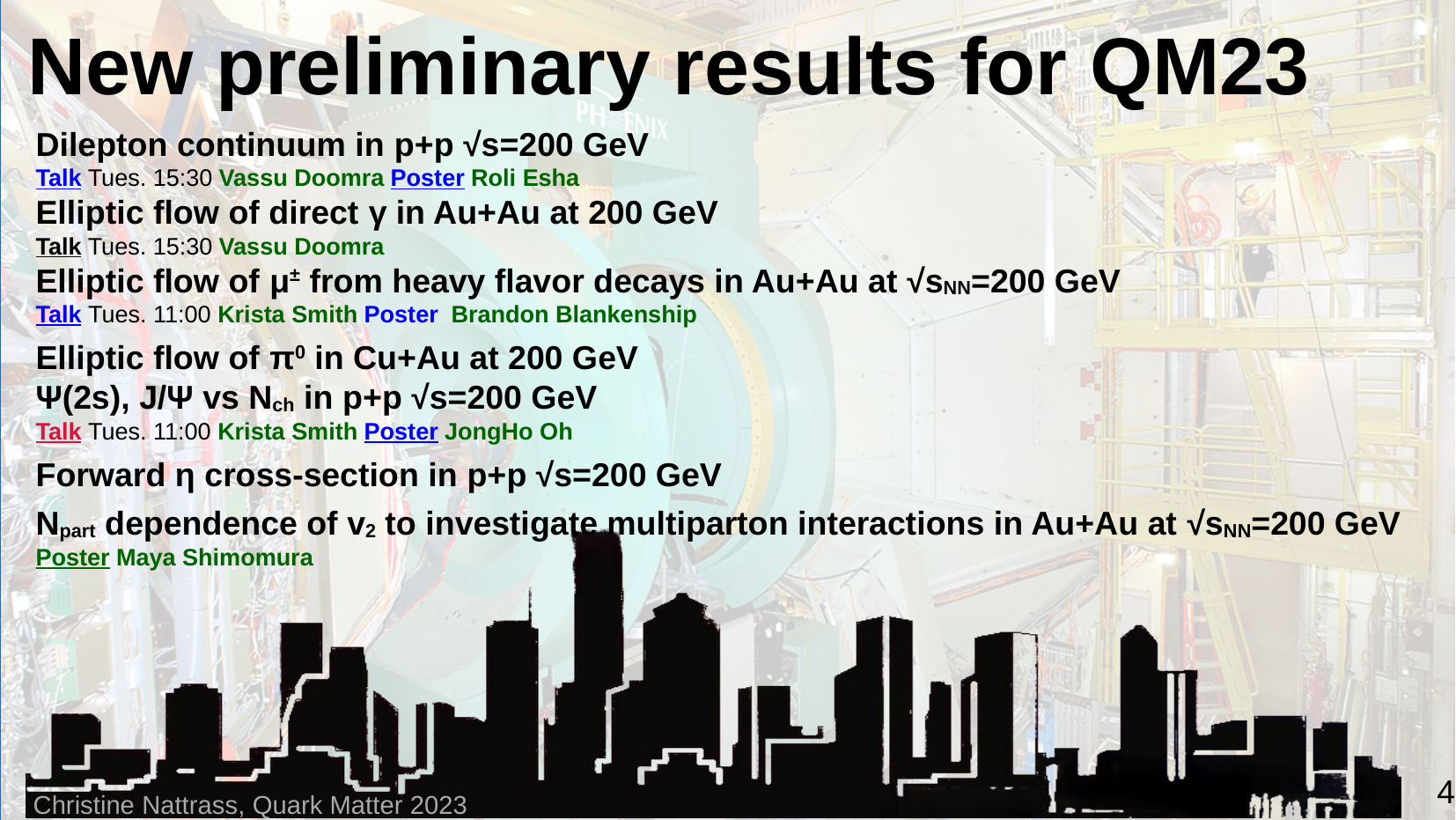

# New preliminary results for QM23
Dilepton continuum in p+p √s=200 GeV
Talk Tues. 15:30 Vassu Doomra Poster Roli Esha
Elliptic flow of direct γ in Au+Au at 200 GeV
Talk Tues. 15:30 Vassu Doomra
Elliptic flow of μ± from heavy flavor decays in Au+Au at √sNN=200 GeV
Talk Tues. 11:00 Krista Smith Poster  Brandon Blankenship
Elliptic flow of π0 in Cu+Au at 200 GeV
Ψ(2s), J/Ψ vs Nch in p+p √s=200 GeV
Talk Tues. 11:00 Krista Smith Poster JongHo Oh
Forward η cross-section in p+p √s=200 GeV
Npart dependence of v2 to investigate multiparton interactions in Au+Au at √sNN=200 GeV
Poster Maya Shimomura